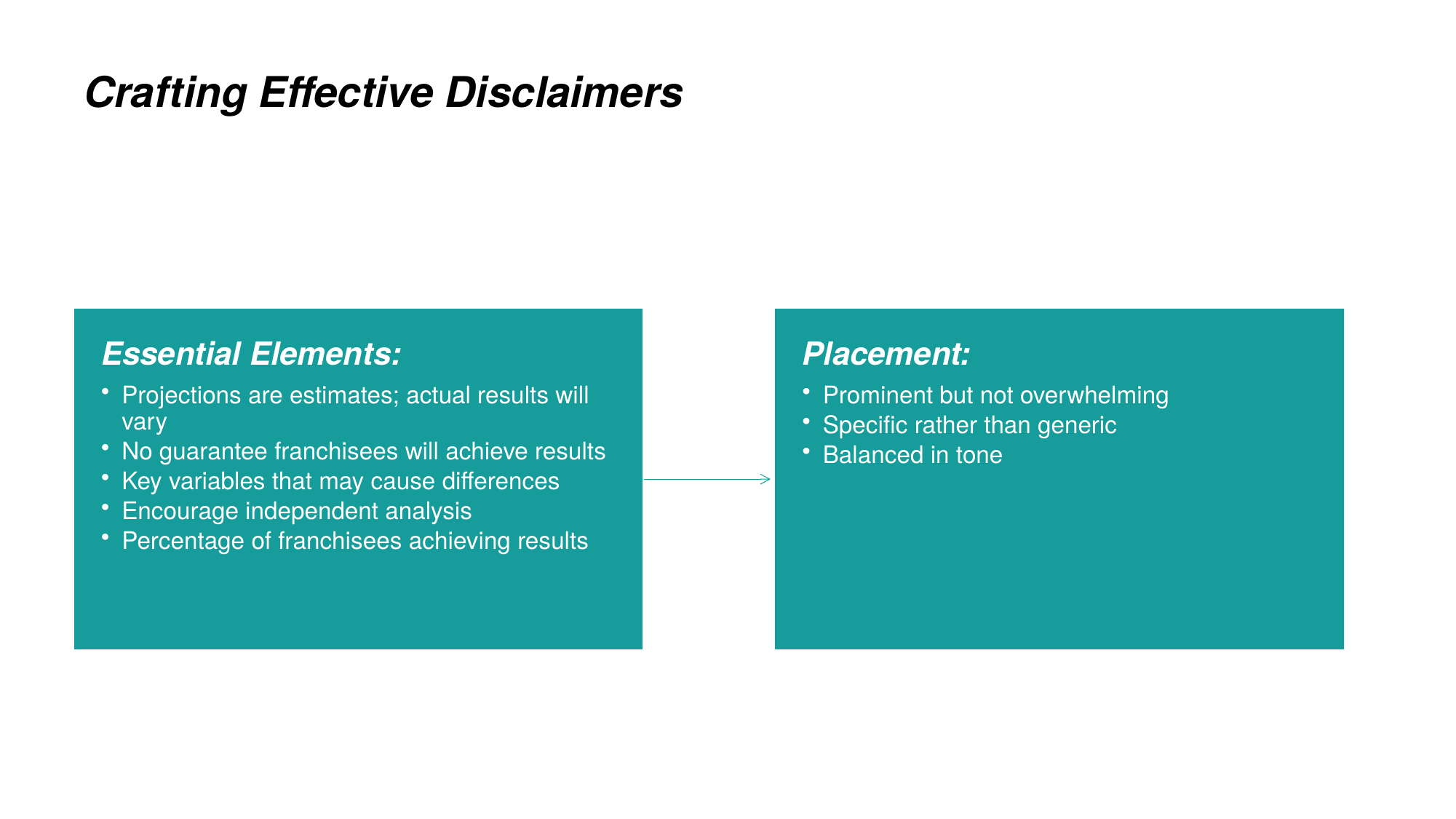

# Crafting Effective Disclaimers

Essential Elements:
Projections are estimates; actual results will vary
No guarantee franchisees will achieve results
Key variables that may cause differences
Encourage independent analysis
Percentage of franchisees achieving results
Placement:
Prominent but not overwhelming
Specific rather than generic
Balanced in tone